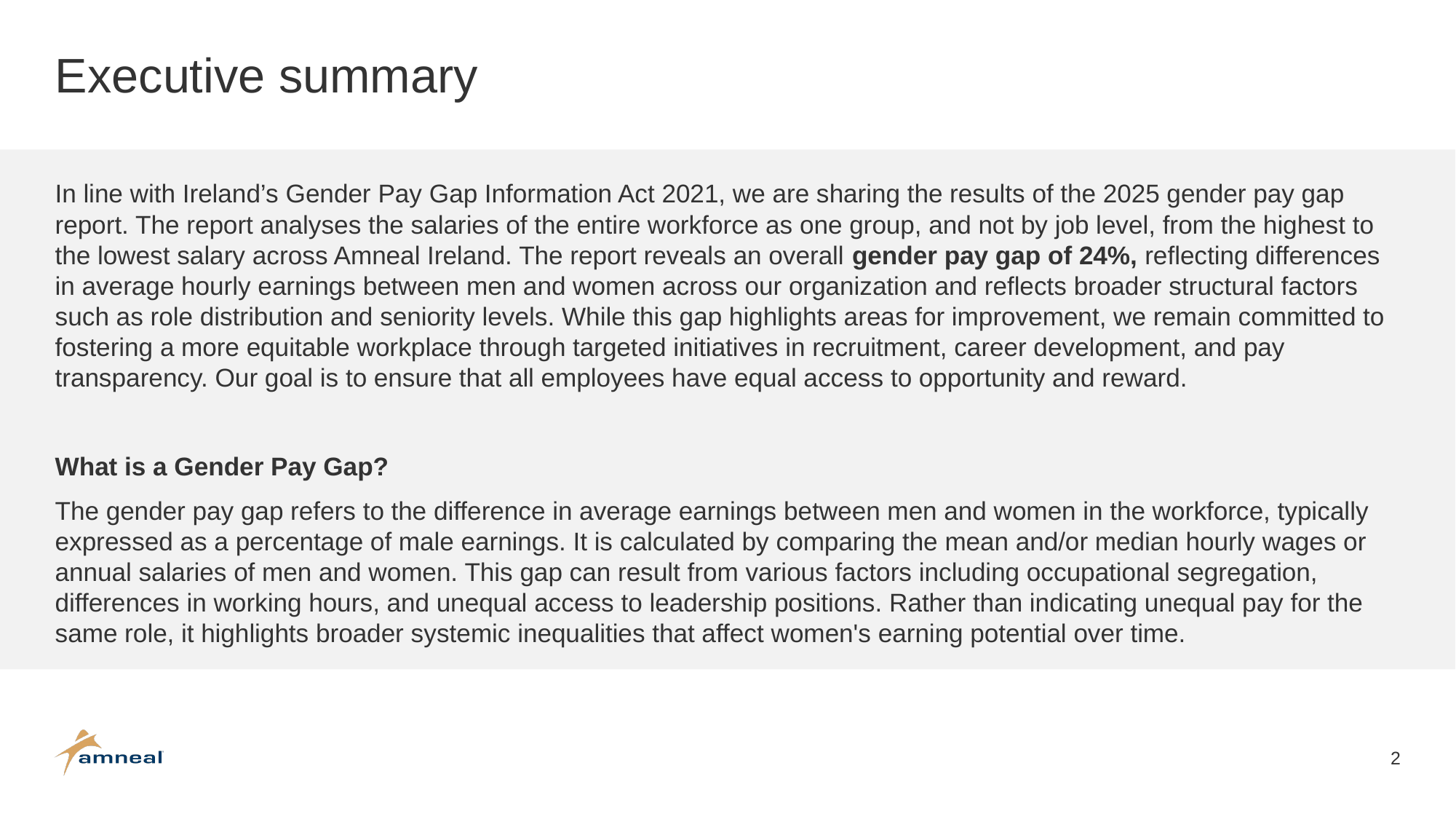

# Executive summary

In line with Ireland’s Gender Pay Gap Information Act 2021, we are sharing the results of the 2025 gender pay gap report. The report analyses the salaries of the entire workforce as one group, and not by job level, from the highest to the lowest salary across Amneal Ireland. The report reveals an overall gender pay gap of 24%, reflecting differences in average hourly earnings between men and women across our organization and reflects broader structural factors such as role distribution and seniority levels. While this gap highlights areas for improvement, we remain committed to fostering a more equitable workplace through targeted initiatives in recruitment, career development, and pay transparency. Our goal is to ensure that all employees have equal access to opportunity and reward.

What is a Gender Pay Gap?
The gender pay gap refers to the difference in average earnings between men and women in the workforce, typically expressed as a percentage of male earnings. It is calculated by comparing the mean and/or median hourly wages or annual salaries of men and women. This gap can result from various factors including occupational segregation, differences in working hours, and unequal access to leadership positions. Rather than indicating unequal pay for the same role, it highlights broader systemic inequalities that affect women's earning potential over time.